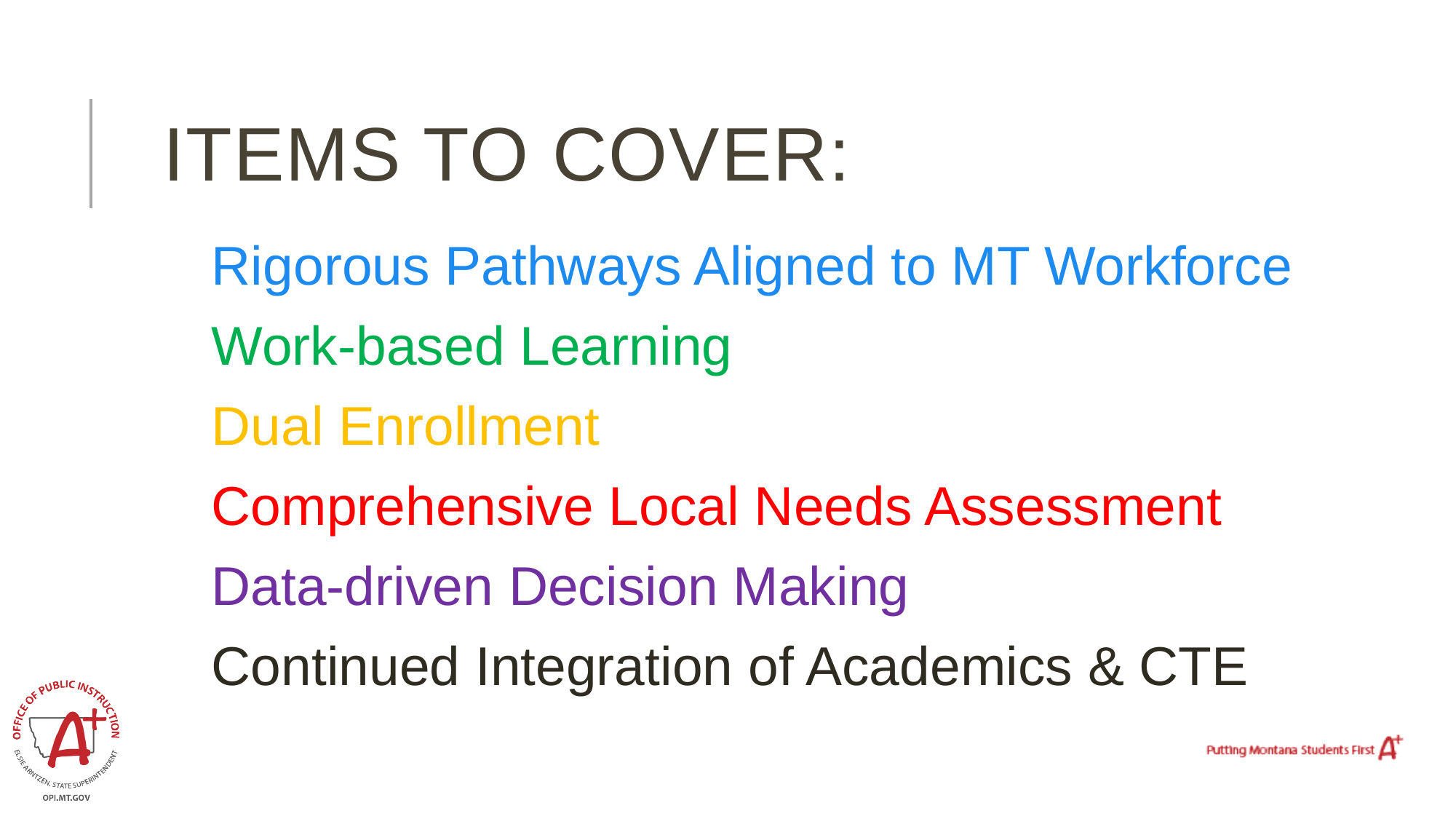

# ITEMS to cover:
Rigorous Pathways Aligned to MT Workforce
Work-based Learning
Dual Enrollment
Comprehensive Local Needs Assessment
Data-driven Decision Making
Continued Integration of Academics & CTE